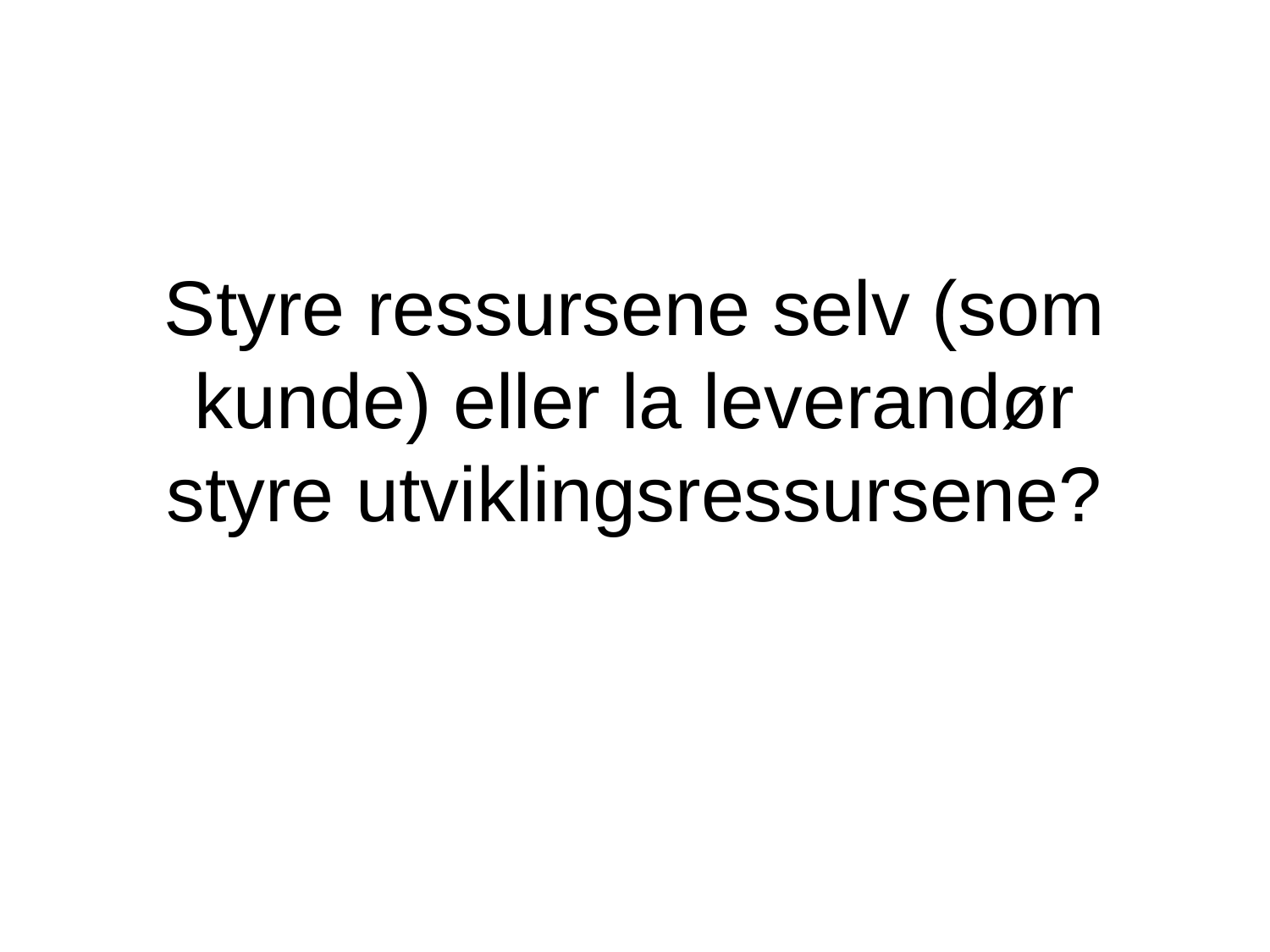

# Styre ressursene selv (som kunde) eller la leverandør styre utviklingsressursene?